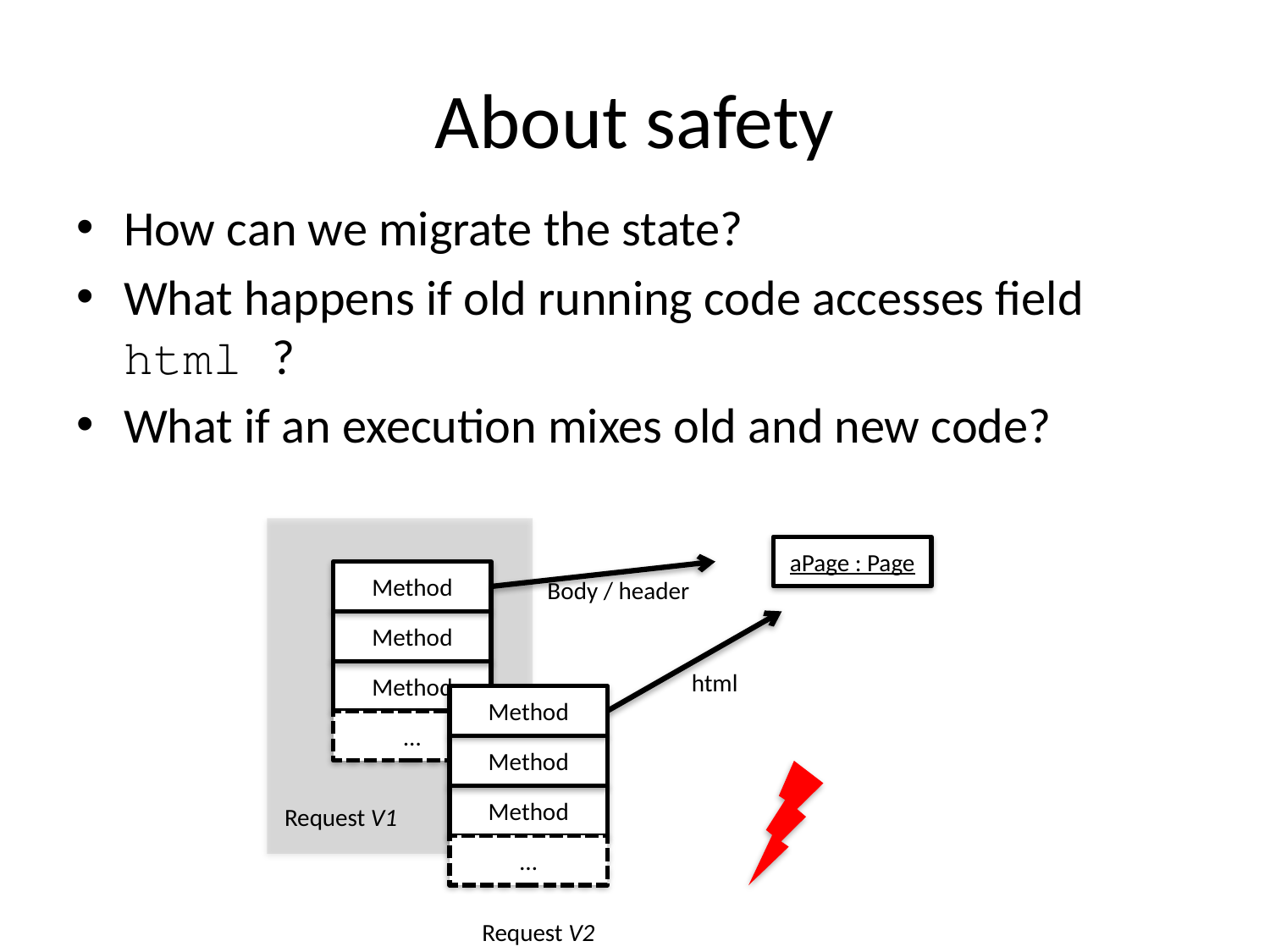

# About safety
How can we migrate the state?
What happens if old running code accesses field html ?
What if an execution mixes old and new code?

aPage : Page
Method
Body / header
Method
Method
html
Method
…
Method

Method
Request V1
…
Request V2